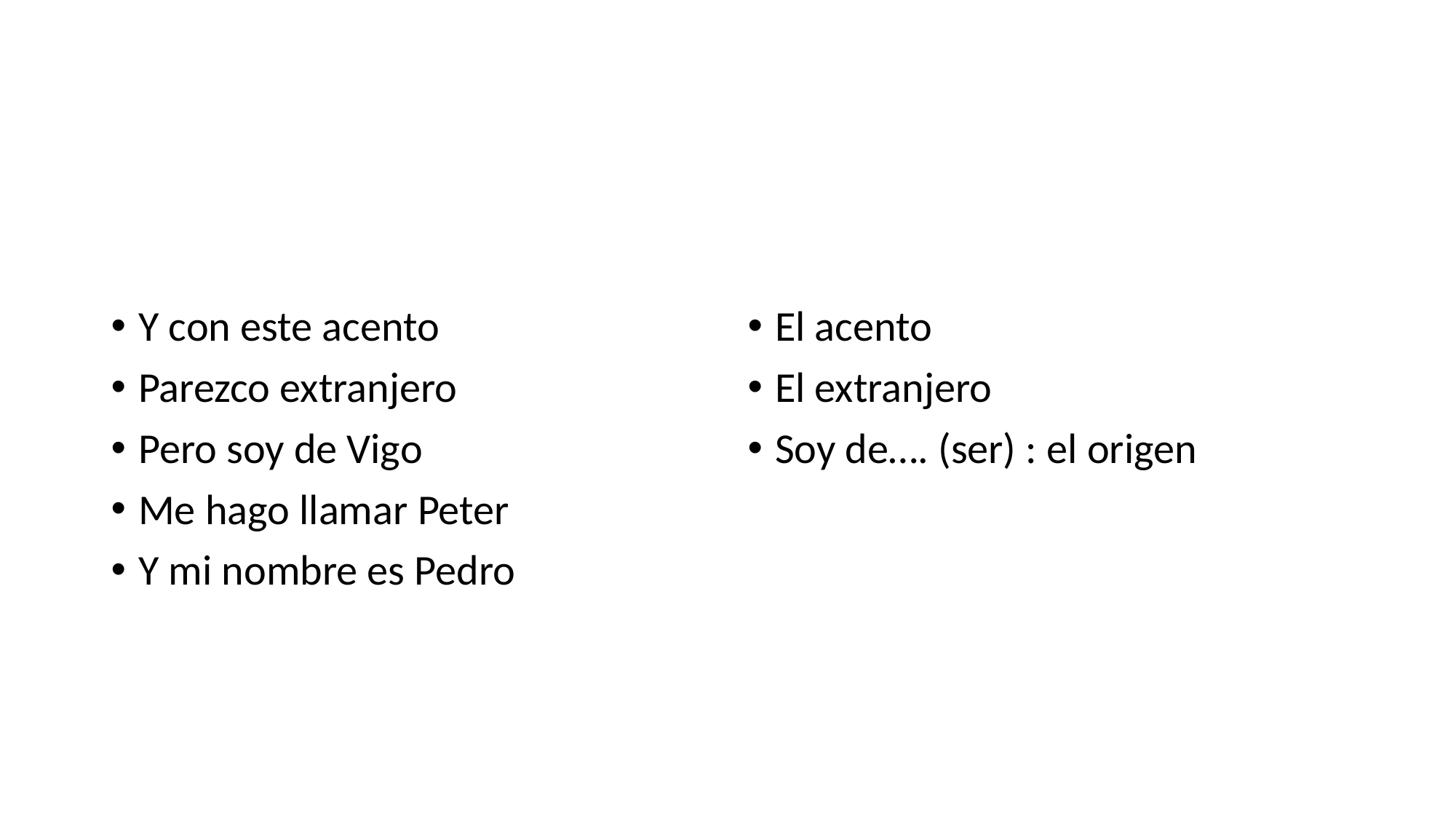

#

Y con este acento
Parezco extranjero
Pero soy de Vigo
Me hago llamar Peter
Y mi nombre es Pedro
El acento
El extranjero
Soy de…. (ser) : el origen